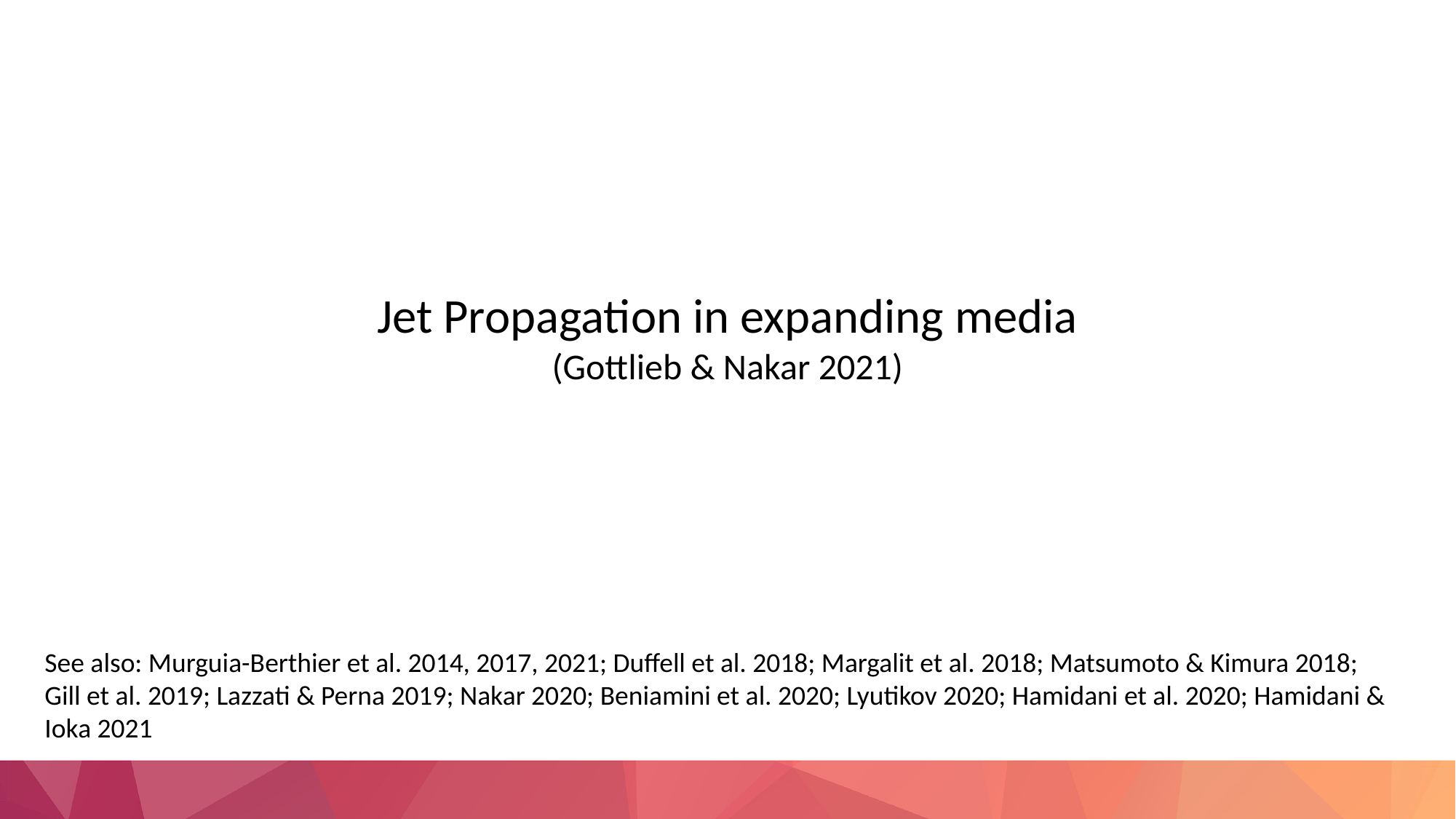

Jet Propagation in expanding media
(Gottlieb & Nakar 2021)
See also: Murguia-Berthier et al. 2014, 2017, 2021; Duffell et al. 2018; Margalit et al. 2018; Matsumoto & Kimura 2018; Gill et al. 2019; Lazzati & Perna 2019; Nakar 2020; Beniamini et al. 2020; Lyutikov 2020; Hamidani et al. 2020; Hamidani & Ioka 2021